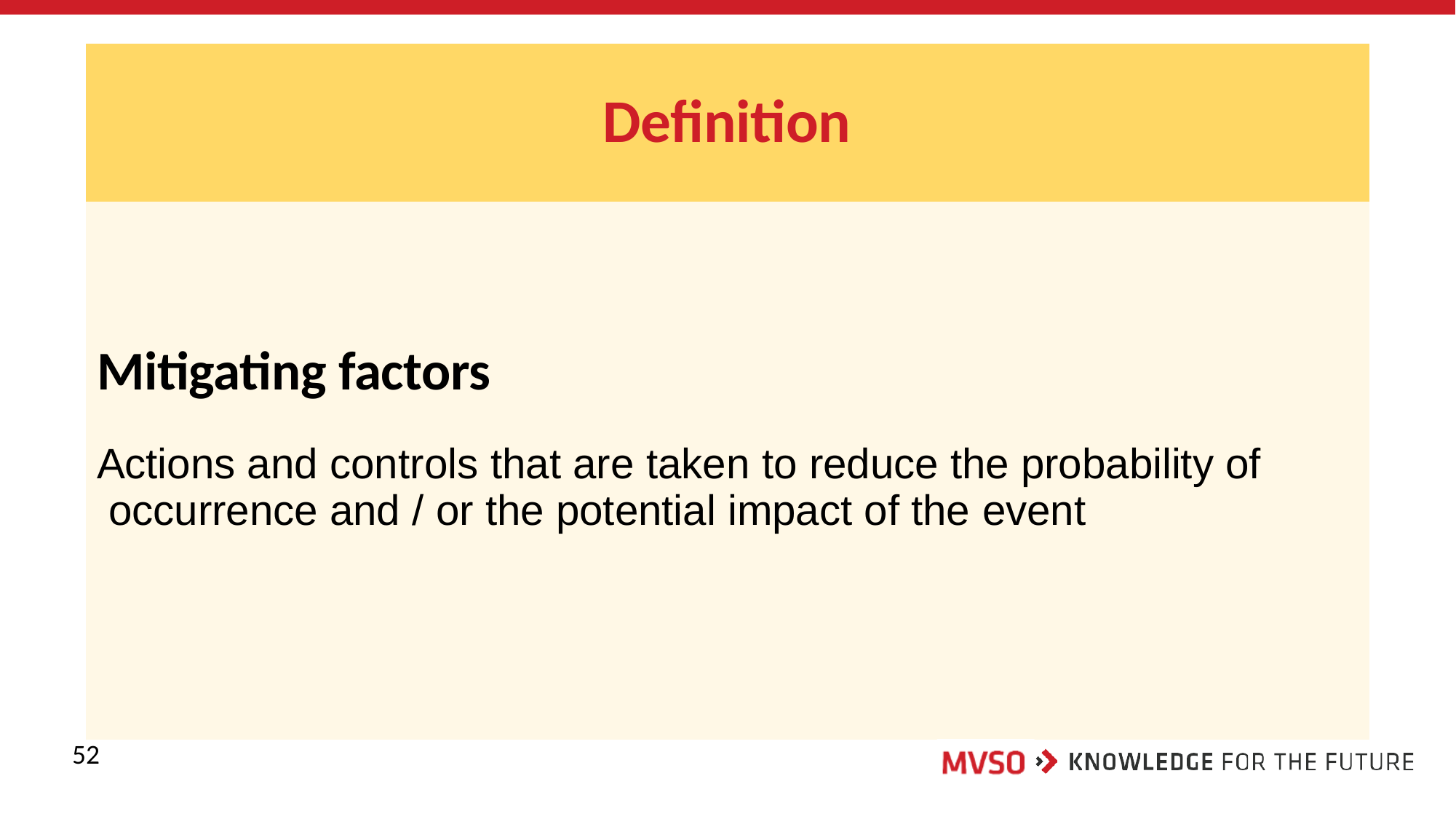

# Definition

Mitigating factors
Actions and controls that are taken to reduce the probability of  occurrence and / or the potential impact of the event

52